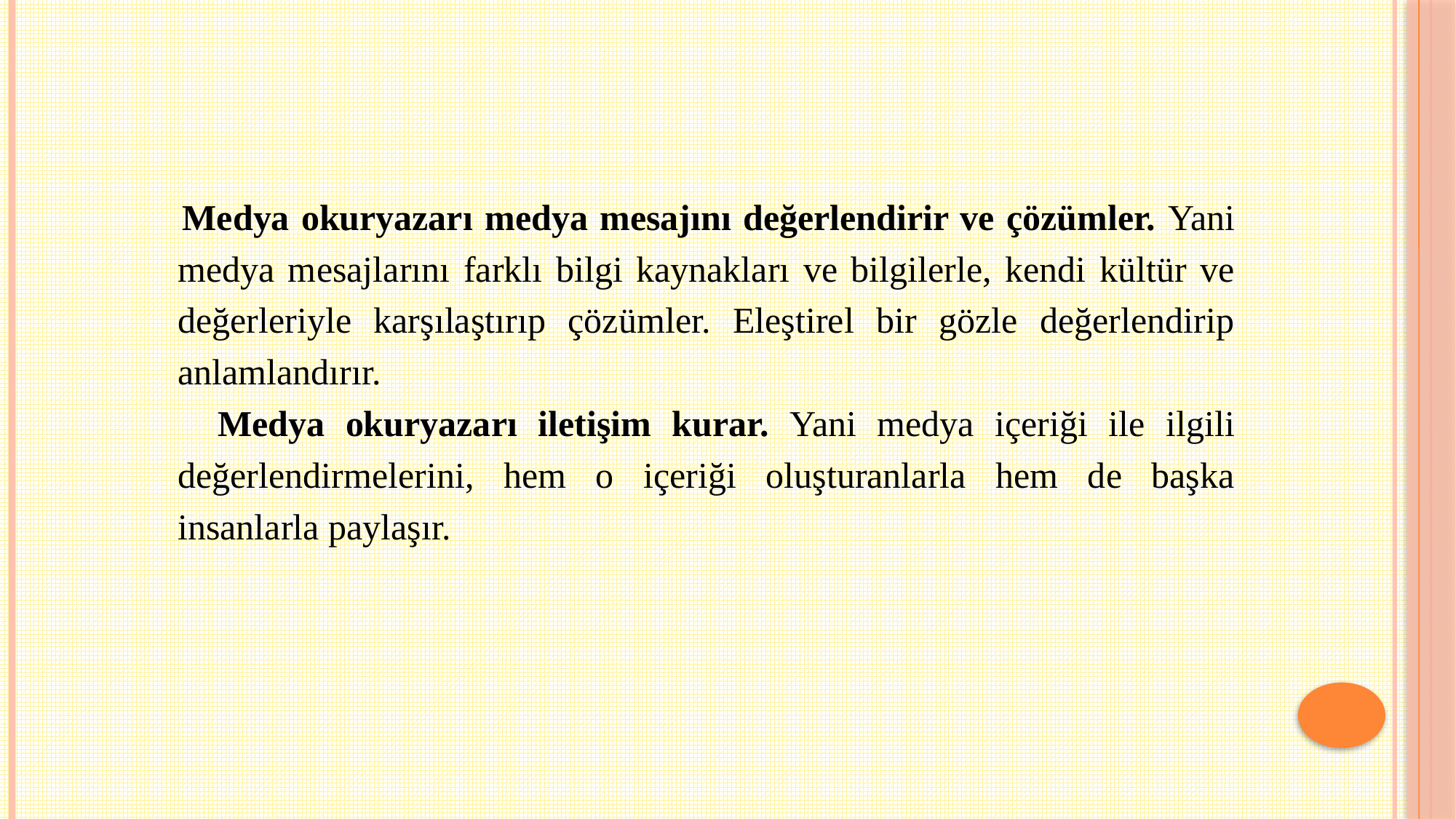

Medya okuryazarı medya mesajını değerlendirir ve çözümler. Yani medya mesajlarını farklı bilgi kaynakları ve bilgilerle, kendi kültür ve değerleriyle karşılaştırıp çözümler. Eleştirel bir gözle değerlendirip anlamlandırır.
    Medya okuryazarı iletişim kurar. Yani medya içeriği ile ilgili değerlendirmelerini, hem o içeriği oluşturanlarla hem de başka insanlarla paylaşır.